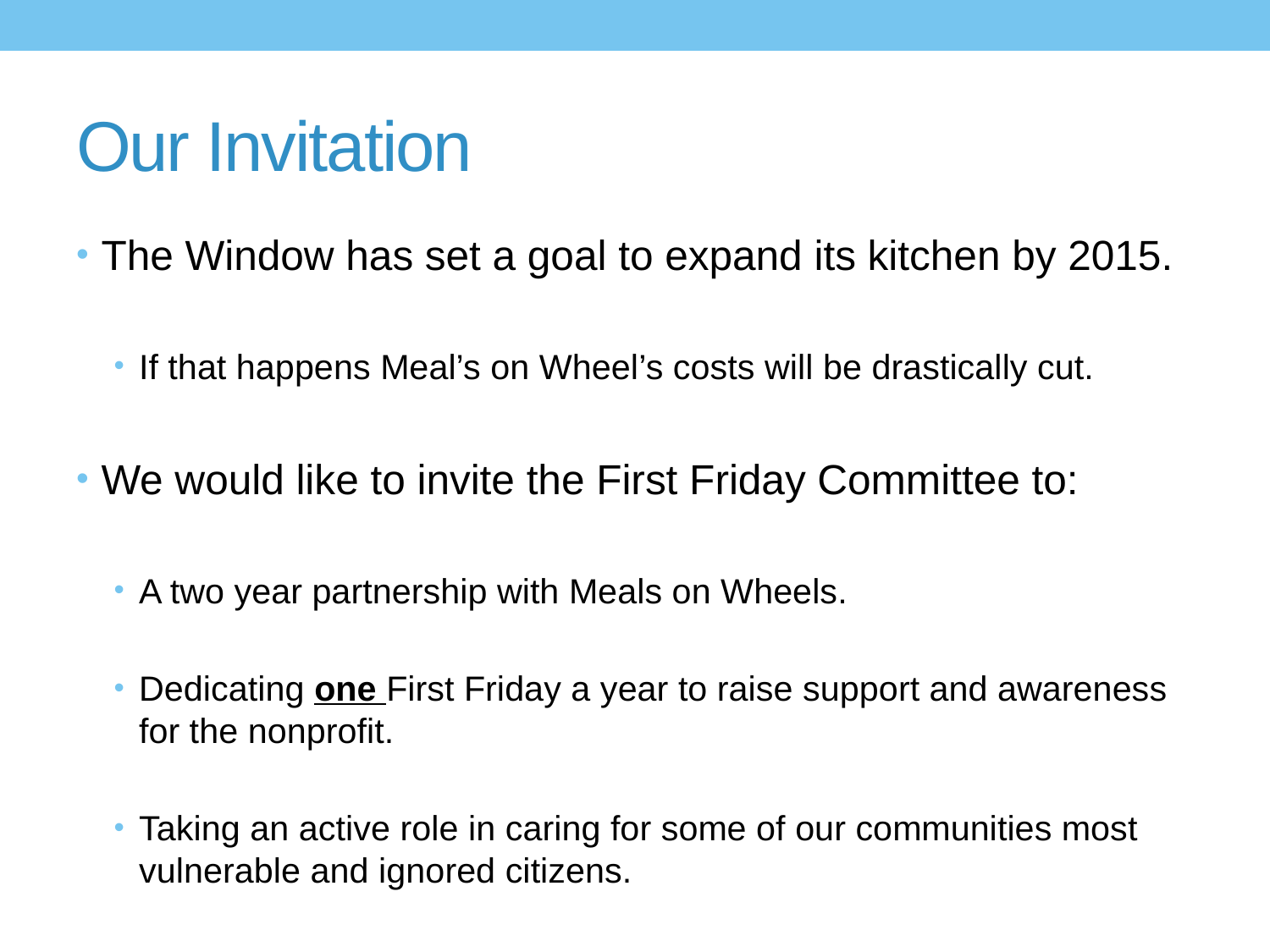

# Our Invitation
The Window has set a goal to expand its kitchen by 2015.

If that happens Meal’s on Wheel’s costs will be drastically cut.

We would like to invite the First Friday Committee to:

A two year partnership with Meals on Wheels.

Dedicating one First Friday a year to raise support and awareness for the nonprofit.

Taking an active role in caring for some of our communities most vulnerable and ignored citizens.